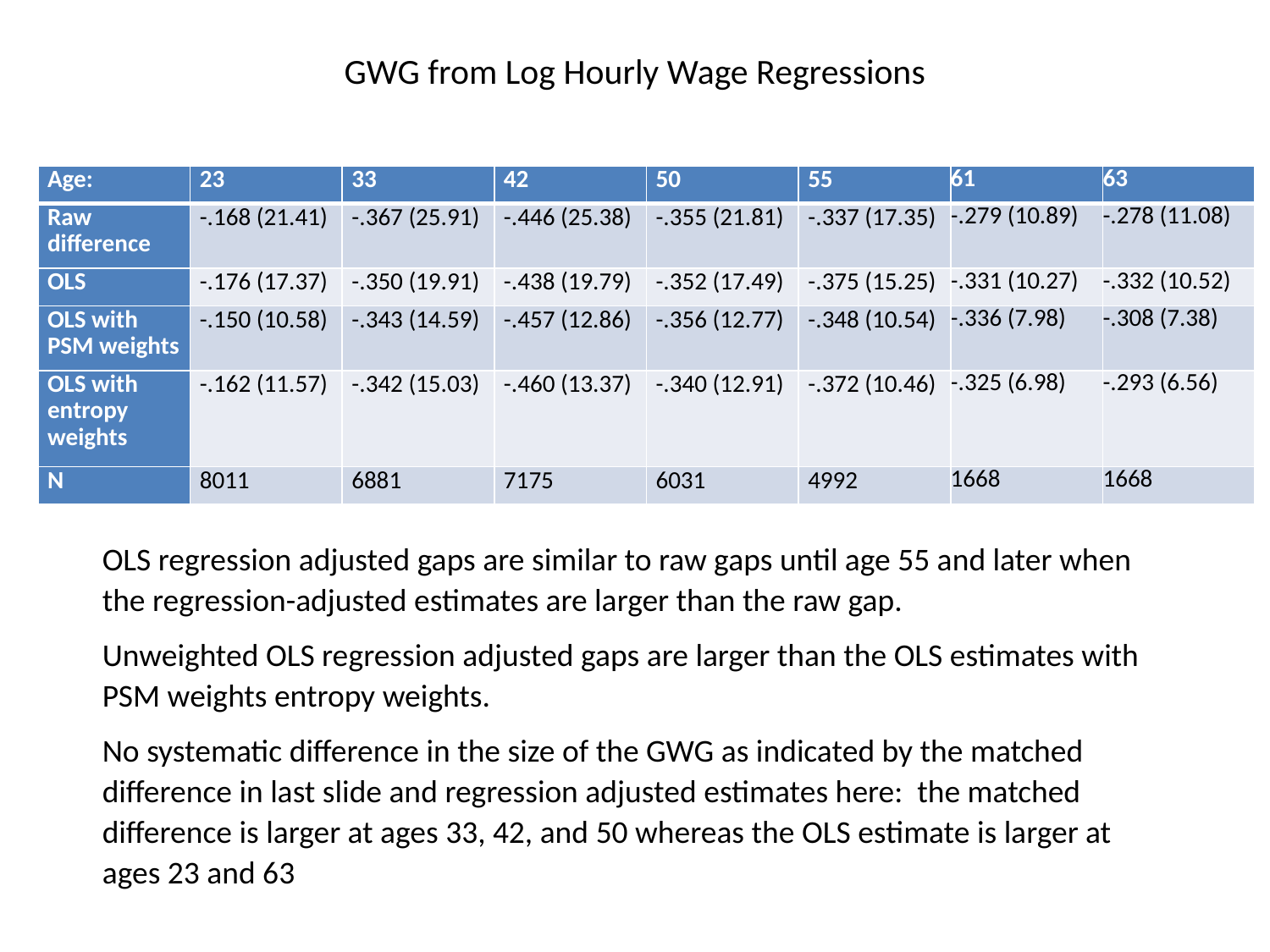

# GWG from Log Hourly Wage Regressions
| Age: | 23 | 33 | 42 | 50 | 55 | 61 | 63 |
| --- | --- | --- | --- | --- | --- | --- | --- |
| Raw difference | -.168 (21.41) | -.367 (25.91) | -.446 (25.38) | -.355 (21.81) | -.337 (17.35) | -.279 (10.89) | -.278 (11.08) |
| OLS | -.176 (17.37) | -.350 (19.91) | -.438 (19.79) | -.352 (17.49) | -.375 (15.25) | -.331 (10.27) | -.332 (10.52) |
| OLS with PSM weights | -.150 (10.58) | -.343 (14.59) | -.457 (12.86) | -.356 (12.77) | -.348 (10.54) | -.336 (7.98) | -.308 (7.38) |
| OLS with entropy weights | -.162 (11.57) | -.342 (15.03) | -.460 (13.37) | -.340 (12.91) | -.372 (10.46) | -.325 (6.98) | -.293 (6.56) |
| N | 8011 | 6881 | 7175 | 6031 | 4992 | 1668 | 1668 |
OLS regression adjusted gaps are similar to raw gaps until age 55 and later when the regression-adjusted estimates are larger than the raw gap.
Unweighted OLS regression adjusted gaps are larger than the OLS estimates with PSM weights entropy weights.
No systematic difference in the size of the GWG as indicated by the matched difference in last slide and regression adjusted estimates here:  the matched difference is larger at ages 33, 42, and 50 whereas the OLS estimate is larger at ages 23 and 63